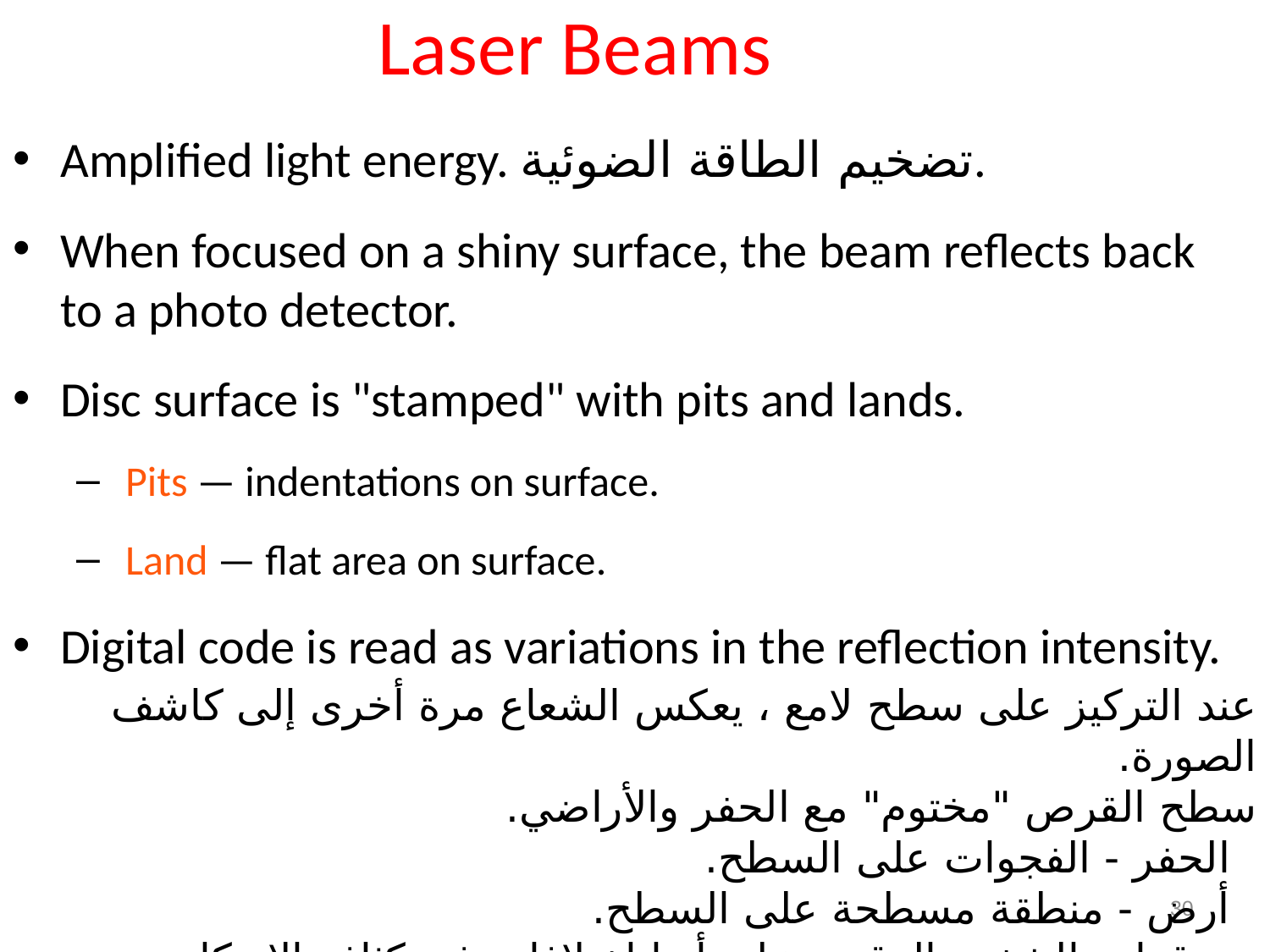

# Laser Beams
Amplified light energy. تضخيم الطاقة الضوئية.
When focused on a shiny surface, the beam reflects back to a photo detector.
Disc surface is "stamped" with pits and lands.
 Pits — indentations on surface.
 Land — flat area on surface.
Digital code is read as variations in the reflection intensity.

عند التركيز على سطح لامع ، يعكس الشعاع مرة أخرى إلى كاشف الصورة.
سطح القرص "مختوم" مع الحفر والأراضي.
  الحفر - الفجوات على السطح.
  أرض - منطقة مسطحة على السطح.
تتم قراءة الشفرة الرقمية على أنها اختلافات في كثافة الانعكاس.
30